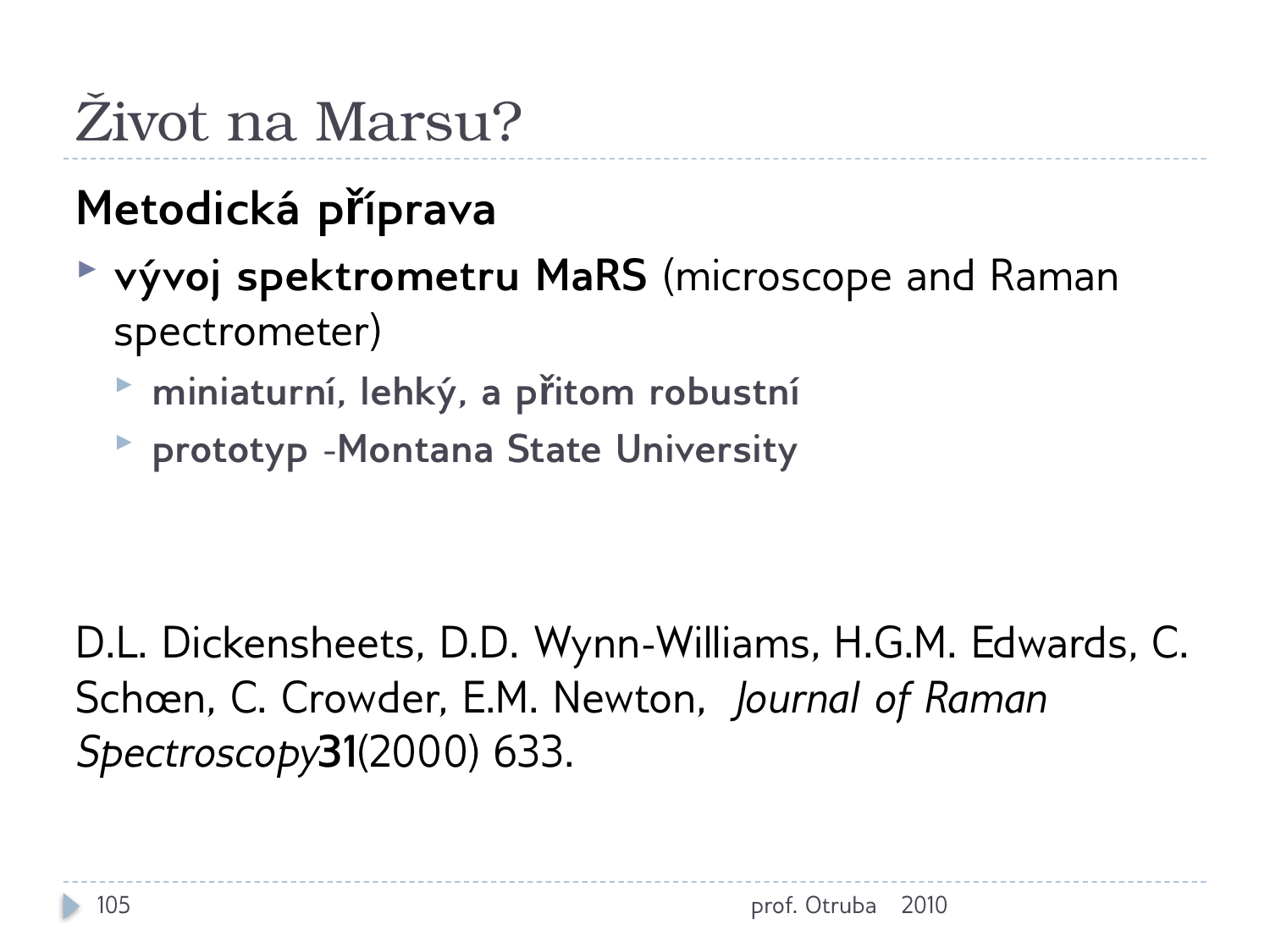

# Život na Marsu?
Metodická příprava
vývoj spektrometru MaRS (microscope and Raman spectrometer)
miniaturní, lehký, a přitom robustní
prototyp -Montana State University

D.L. Dickensheets, D.D. Wynn-Williams, H.G.M. Edwards, C. Schoen, C. Crowder, E.M. Newton,  Journal of Raman Spectroscopy31(2000) 633.
105
prof. Otruba
2010